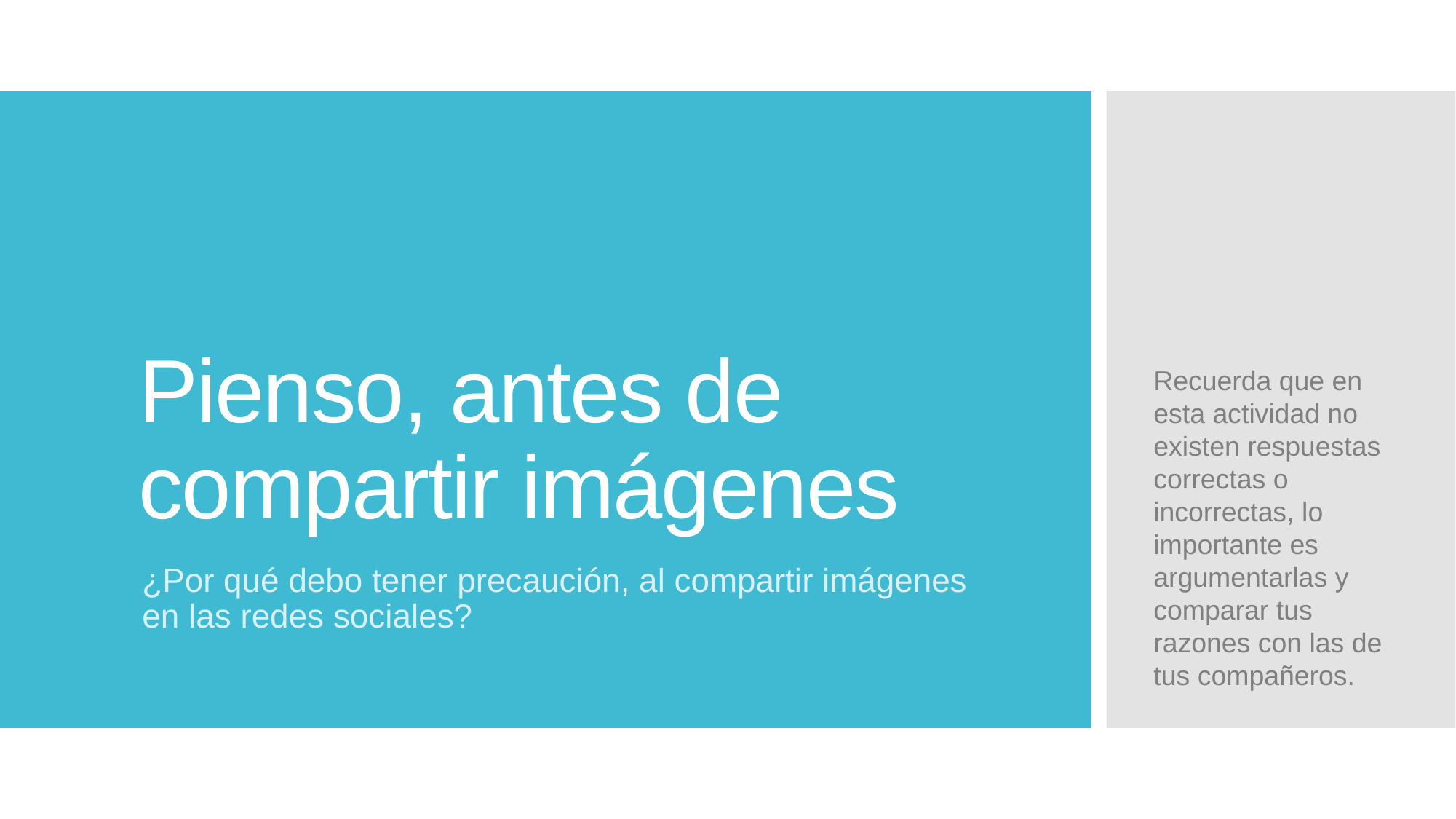

# Pienso, antes de compartir imágenes
Recuerda que en esta actividad no existen respuestas correctas o incorrectas, lo importante es argumentarlas y comparar tus razones con las de tus compañeros.
¿Por qué debo tener precaución, al compartir imágenes en las redes sociales?